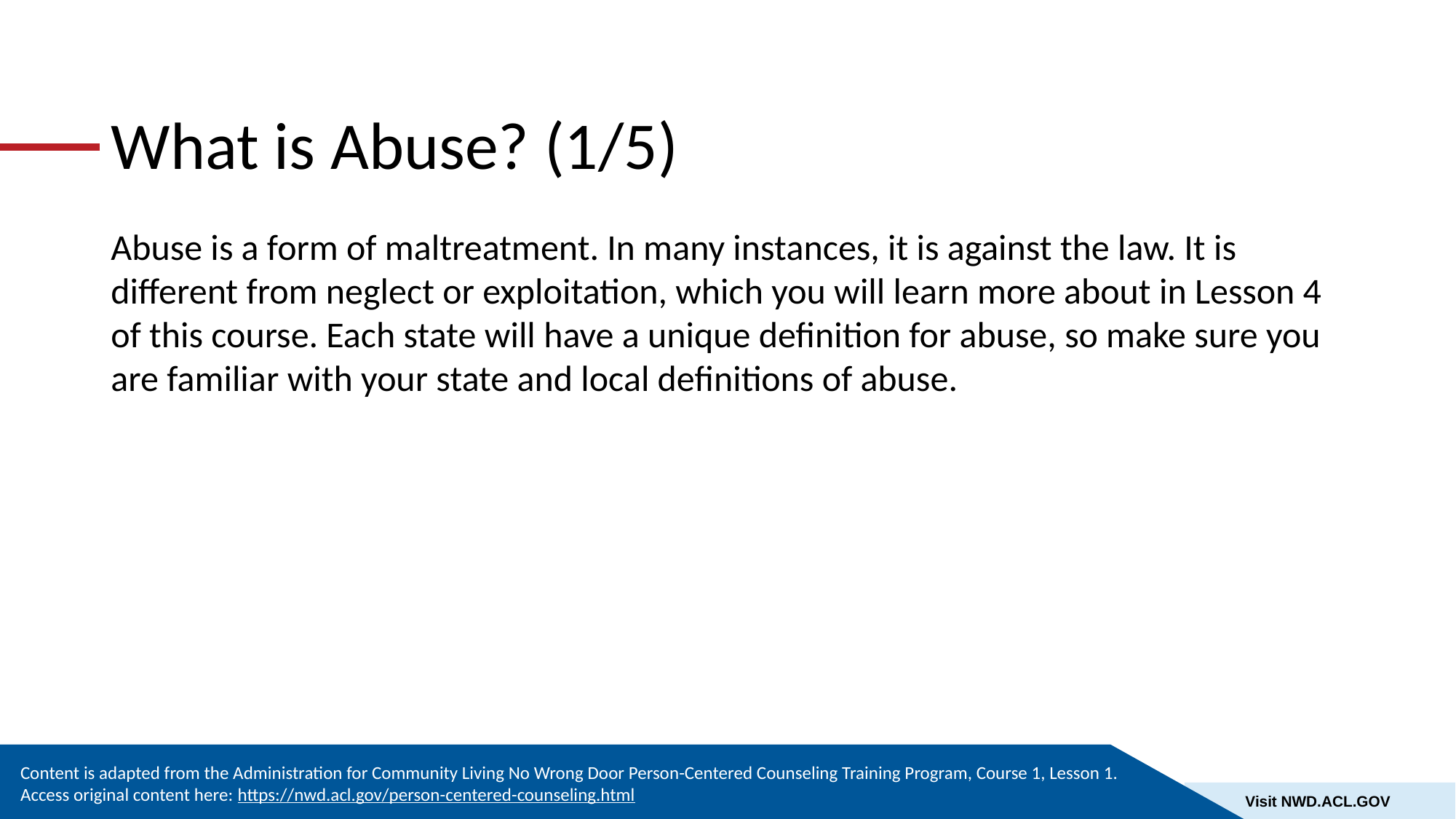

# What is Abuse? (1/5)
Abuse is a form of maltreatment. In many instances, it is against the law. It is different from neglect or exploitation, which you will learn more about in Lesson 4 of this course. Each state will have a unique definition for abuse, so make sure you are familiar with your state and local definitions of abuse.